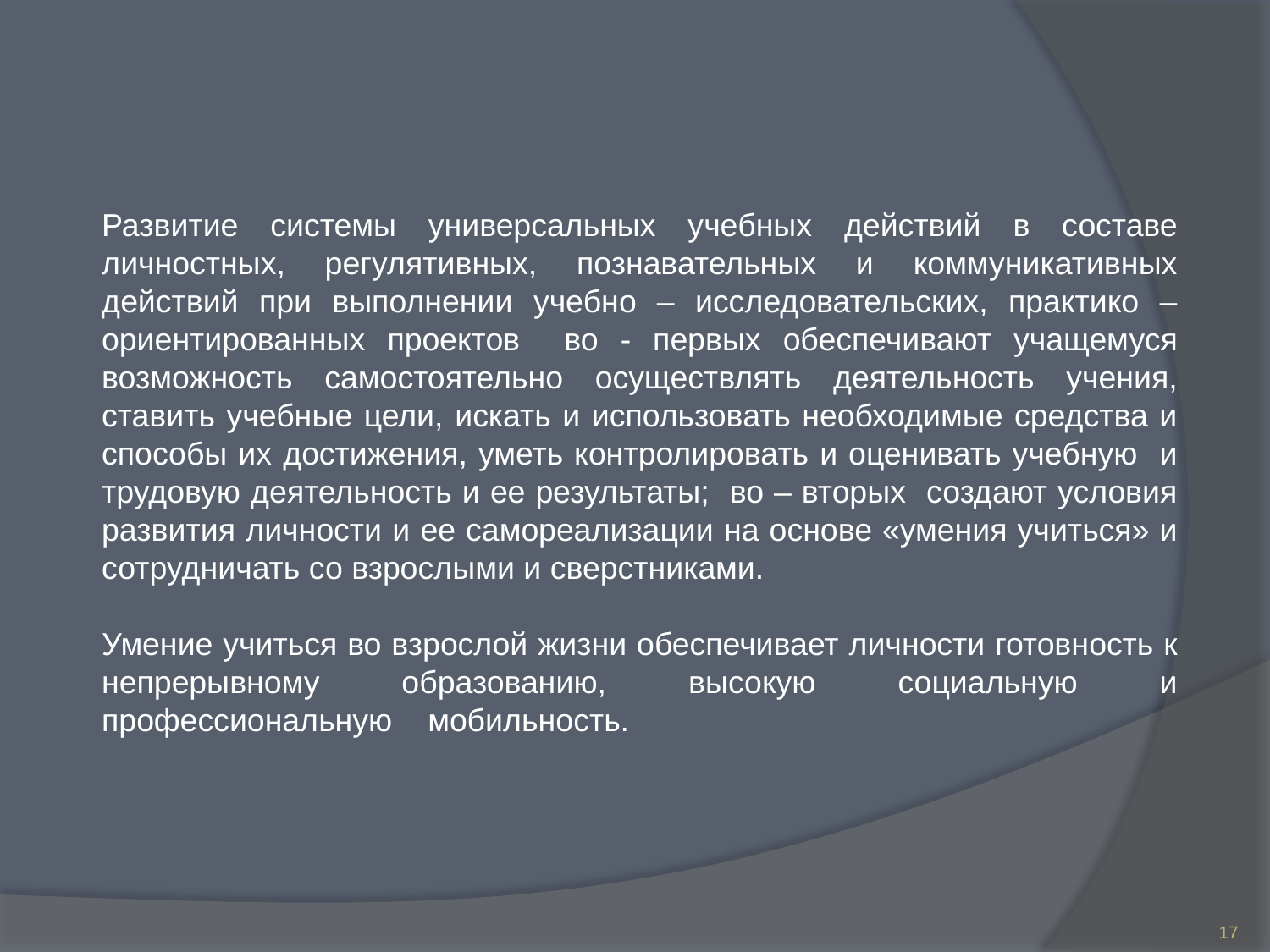

Развитие системы универсальных учебных действий в составе личностных, регулятивных, познавательных и коммуникативных действий при выполнении учебно – исследовательских, практико – ориентированных проектов  во - первых обеспечивают учащемуся возможность самостоятельно осуществлять деятельность учения, ставить учебные цели, искать и использовать необходимые средства и способы их достижения, уметь контролировать и оценивать учебную  и трудовую деятельность и ее результаты;  во – вторых  создают условия развития личности и ее самореализации на основе «умения учиться» и сотрудничать со взрослыми и сверстниками.

Умение учиться во взрослой жизни обеспечивает личности готовность к непрерывному образованию, высокую социальную и профессиональную    мобильность.

17